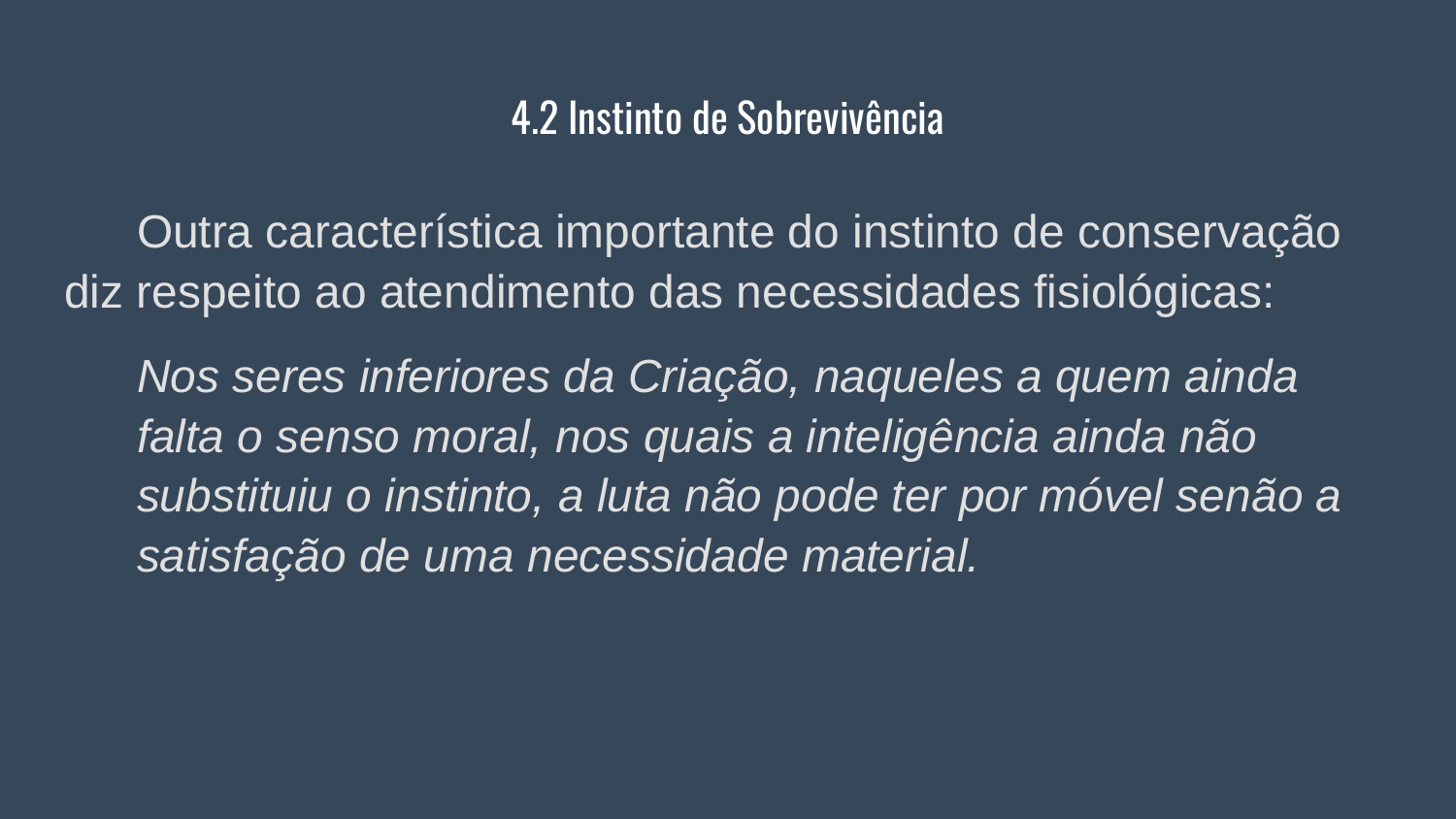

# 4.2 Instinto de Sobrevivência

Outra característica importante do instinto de conservação diz respeito ao atendimento das necessidades fisiológicas:
Nos seres inferiores da Criação, naqueles a quem ainda falta o senso moral, nos quais a inteligência ainda não substituiu o instinto, a luta não pode ter por móvel senão a satisfação de uma necessidade material.